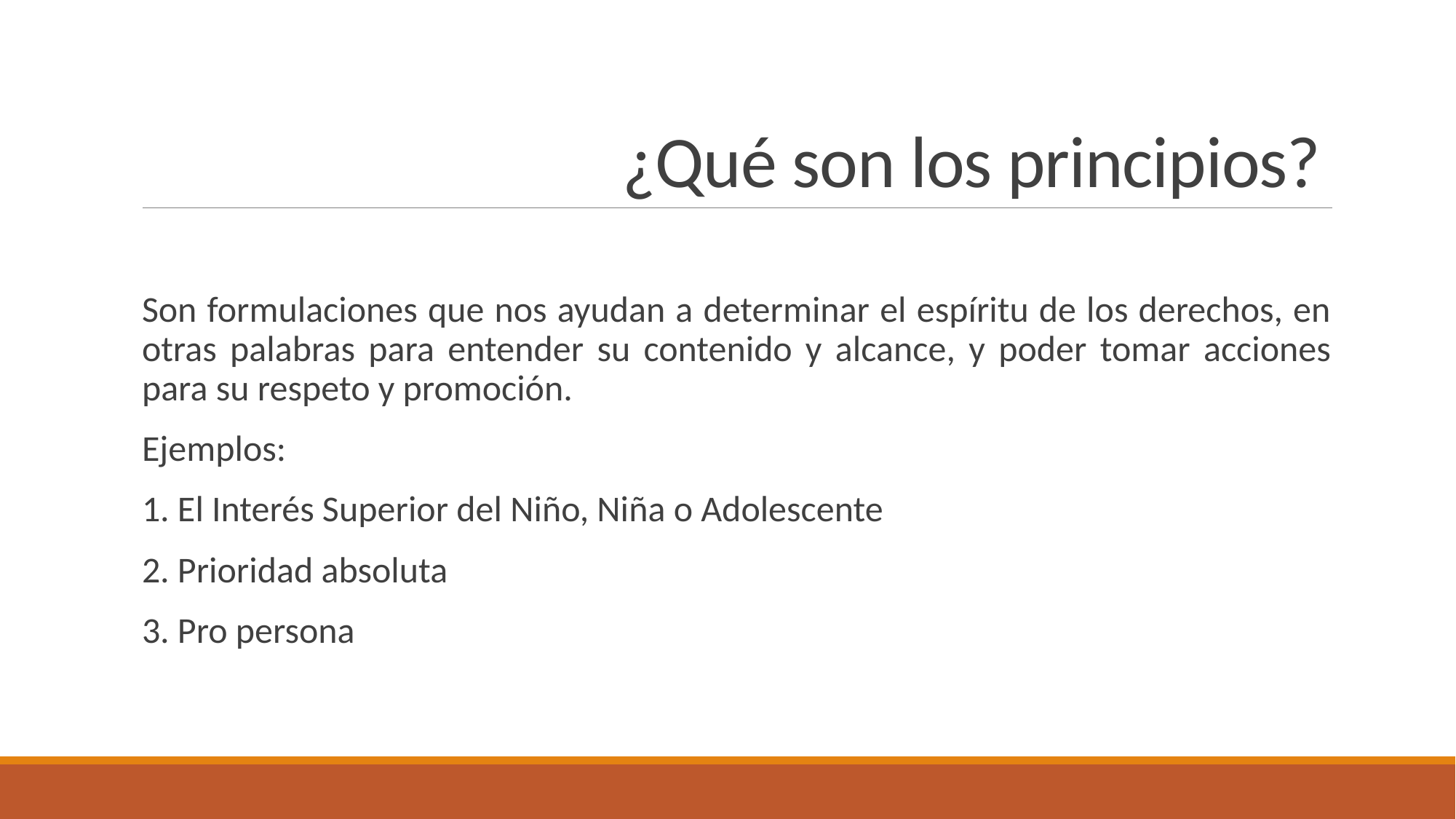

# ¿Qué son los principios?

Son formulaciones que nos ayudan a determinar el espíritu de los derechos, en otras palabras para entender su contenido y alcance, y poder tomar acciones para su respeto y promoción.
Ejemplos:
1. El Interés Superior del Niño, Niña o Adolescente
2. Prioridad absoluta
3. Pro persona